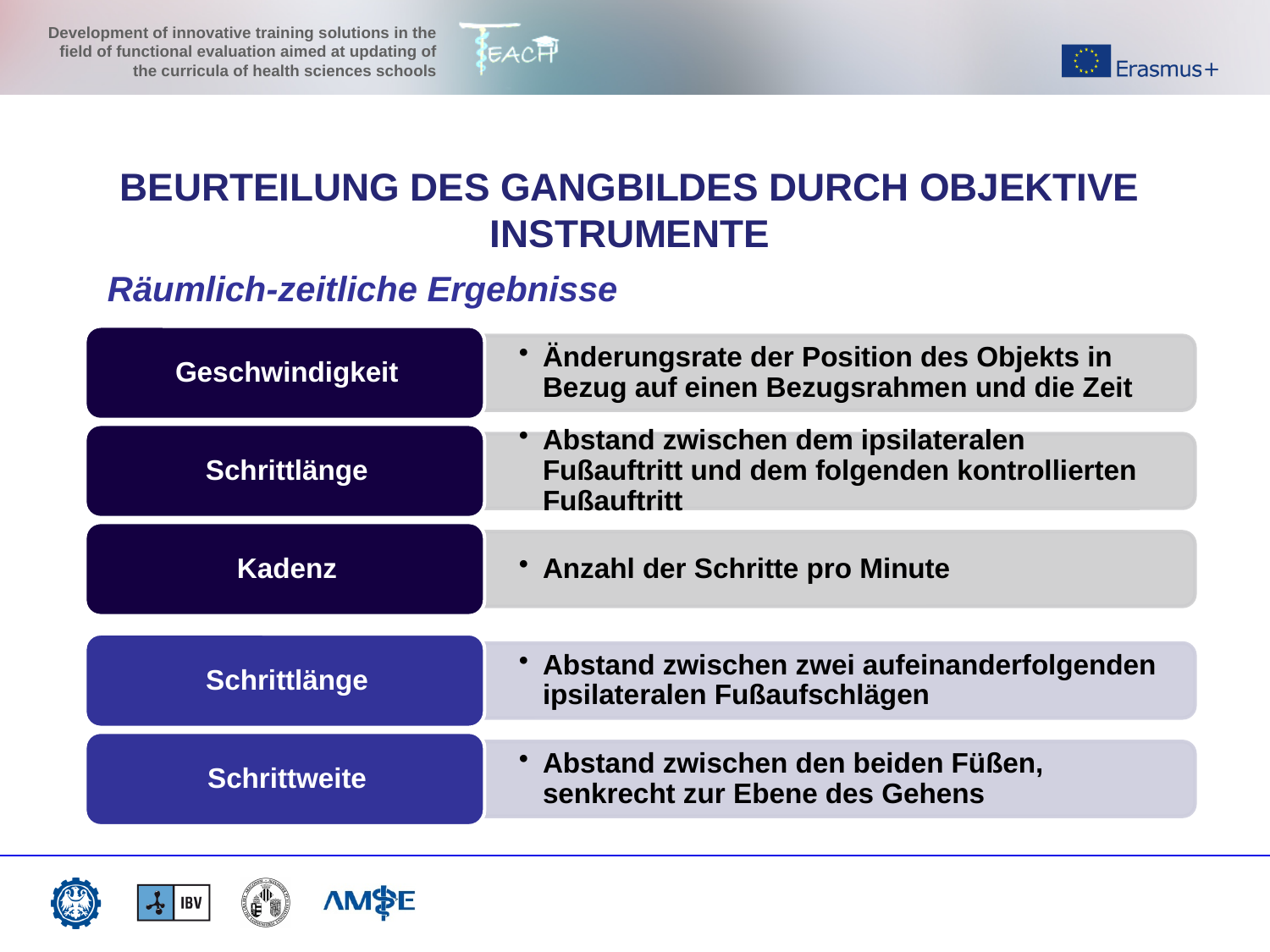

BEURTEILUNG DES GANGBILDES DURCH OBJEKTIVE INSTRUMENTE
Räumlich-zeitliche Ergebnisse
Änderungsrate der Position des Objekts in Bezug auf einen Bezugsrahmen und die Zeit
Geschwindigkeit
Abstand zwischen dem ipsilateralen Fußauftritt und dem folgenden kontrollierten Fußauftritt
Schrittlänge
Anzahl der Schritte pro Minute
Kadenz
Abstand zwischen zwei aufeinanderfolgenden ipsilateralen Fußaufschlägen
Schrittlänge
Abstand zwischen den beiden Füßen, senkrecht zur Ebene des Gehens
Schrittweite